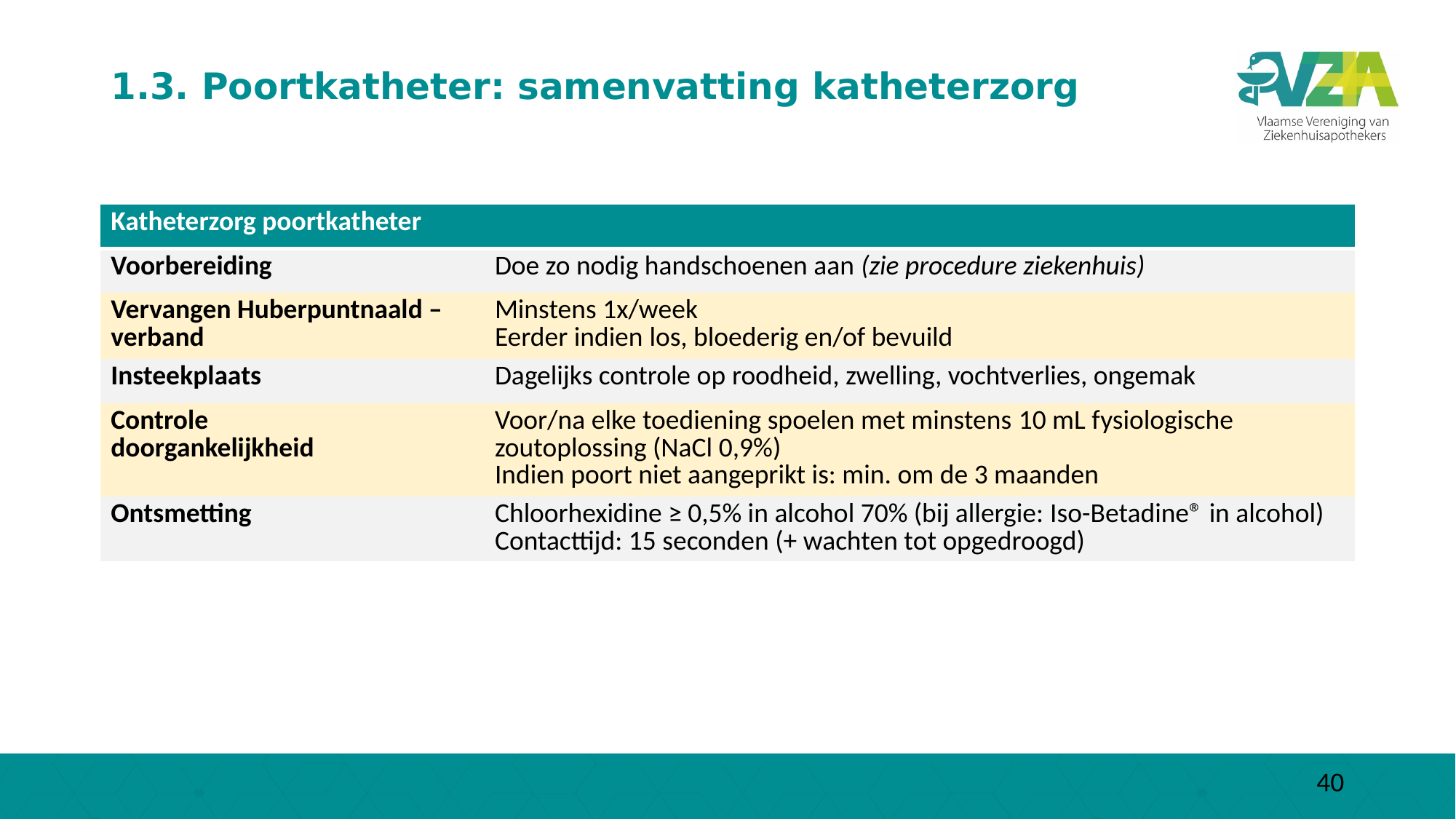

# 1.3. Poortkatheter: samenvatting katheterzorg
| Katheterzorg poortkatheter |  |
| --- | --- |
| Voorbereiding | Doe zo nodig handschoenen aan (zie procedure ziekenhuis) |
| Vervangen Huberpuntnaald – verband | Minstens 1x/week Eerder indien los, bloederig en/of bevuild |
| Insteekplaats | Dagelijks controle op roodheid, zwelling, vochtverlies, ongemak |
| Controle  doorgankelijkheid | Voor/na elke toediening spoelen met minstens 10 mL fysiologische zoutoplossing (NaCl 0,9%) Indien poort niet aangeprikt is: min. om de 3 maanden |
| Ontsmetting | Chloorhexidine ≥ 0,5% in alcohol 70% (bij allergie: Iso-Betadine® in alcohol) Contacttijd: 15 seconden (+ wachten tot opgedroogd) |
40